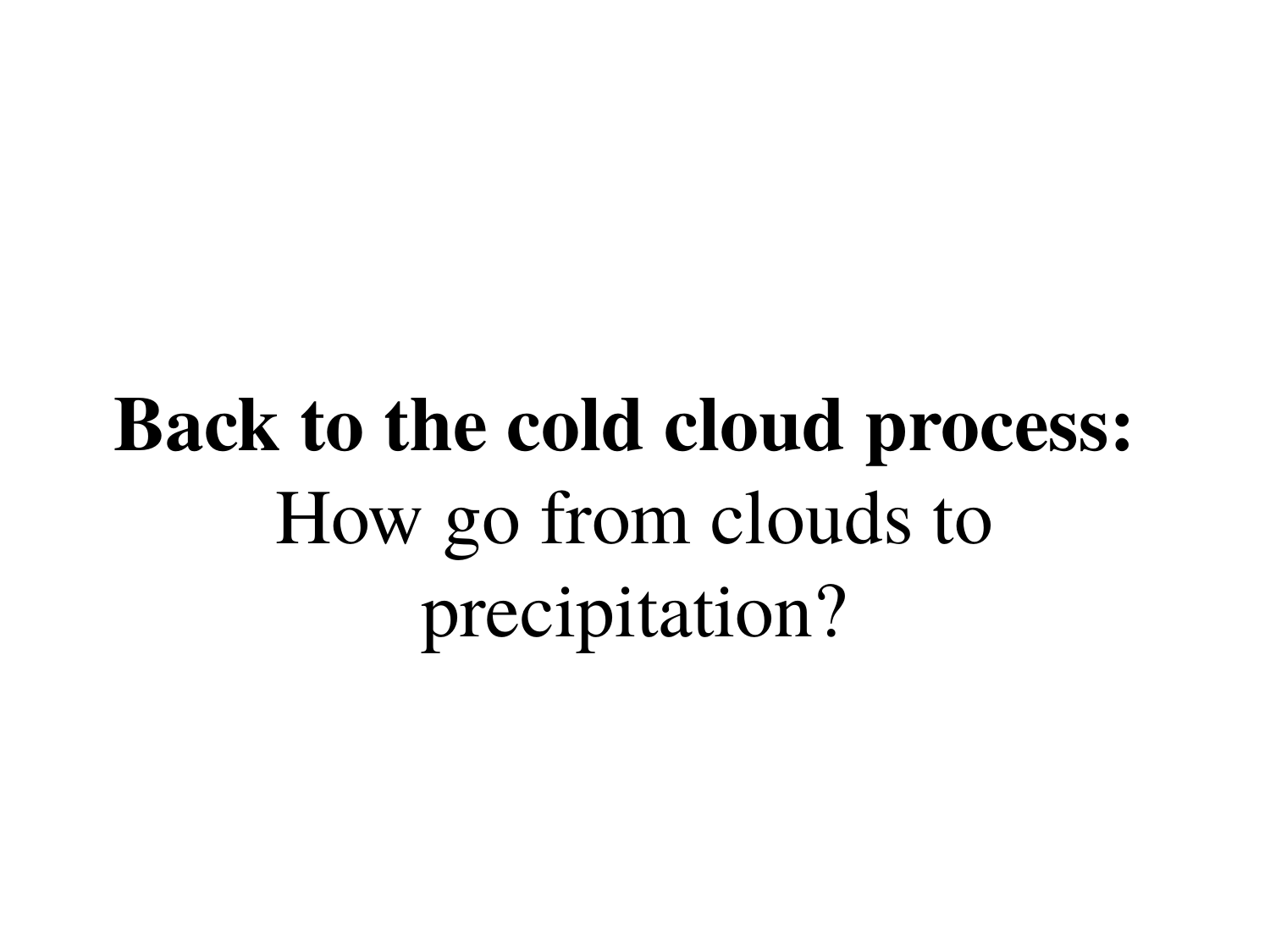

# Back to the cold cloud process:  How go from clouds to precipitation?